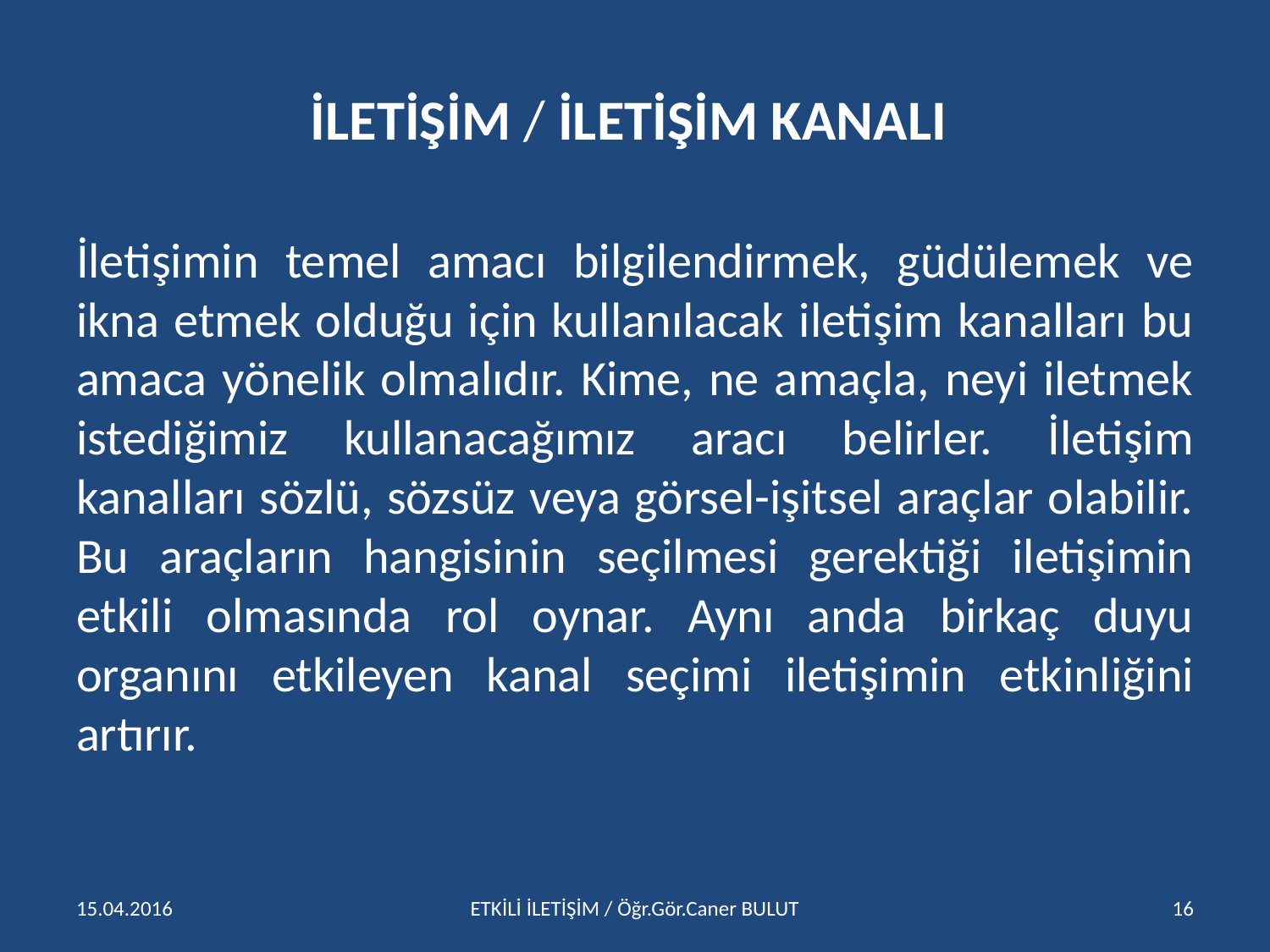

# İLETİŞİM / İLETİŞİM KANALI
İletişimin temel amacı bilgilendirmek, güdülemek ve ikna etmek olduğu için kullanılacak iletişim kanalları bu amaca yönelik olmalıdır. Kime, ne amaçla, neyi iletmek istediğimiz kullanacağımız aracı belirler. İletişim kanalları sözlü, sözsüz veya görsel-işitsel araçlar olabilir. Bu araçların hangisinin seçilmesi gerektiği iletişimin etkili olmasında rol oynar. Aynı anda birkaç duyu organını etkileyen kanal seçimi iletişimin etkinliğini artırır.
15.04.2016
ETKİLİ İLETİŞİM / Öğr.Gör.Caner BULUT
16